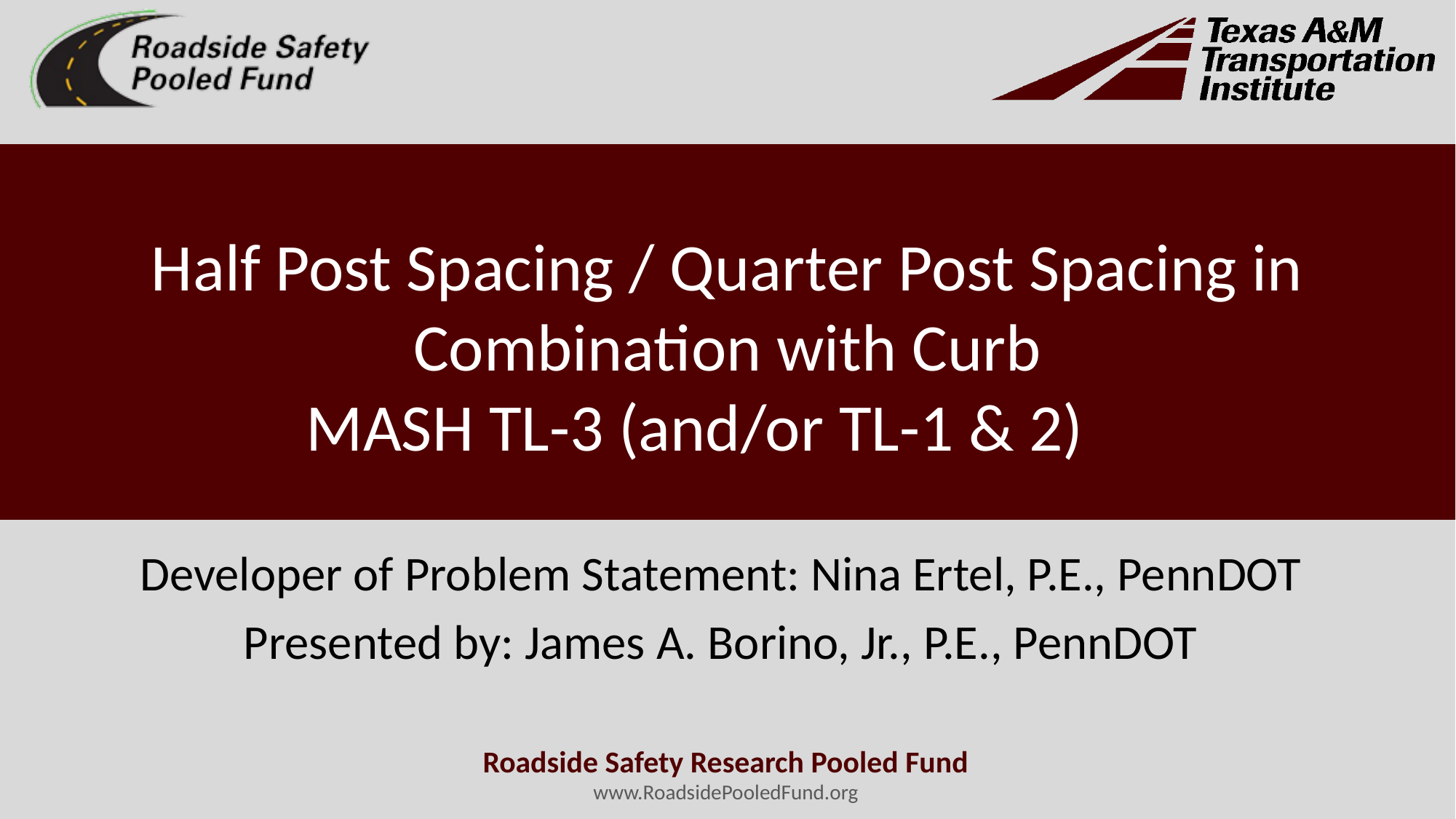

# Half Post Spacing / Quarter Post Spacing in Combination with Curb MASH TL-3 (and/or TL-1 & 2)
Developer of Problem Statement: Nina Ertel, P.E., PennDOT
Presented by: James A. Borino, Jr., P.E., PennDOT